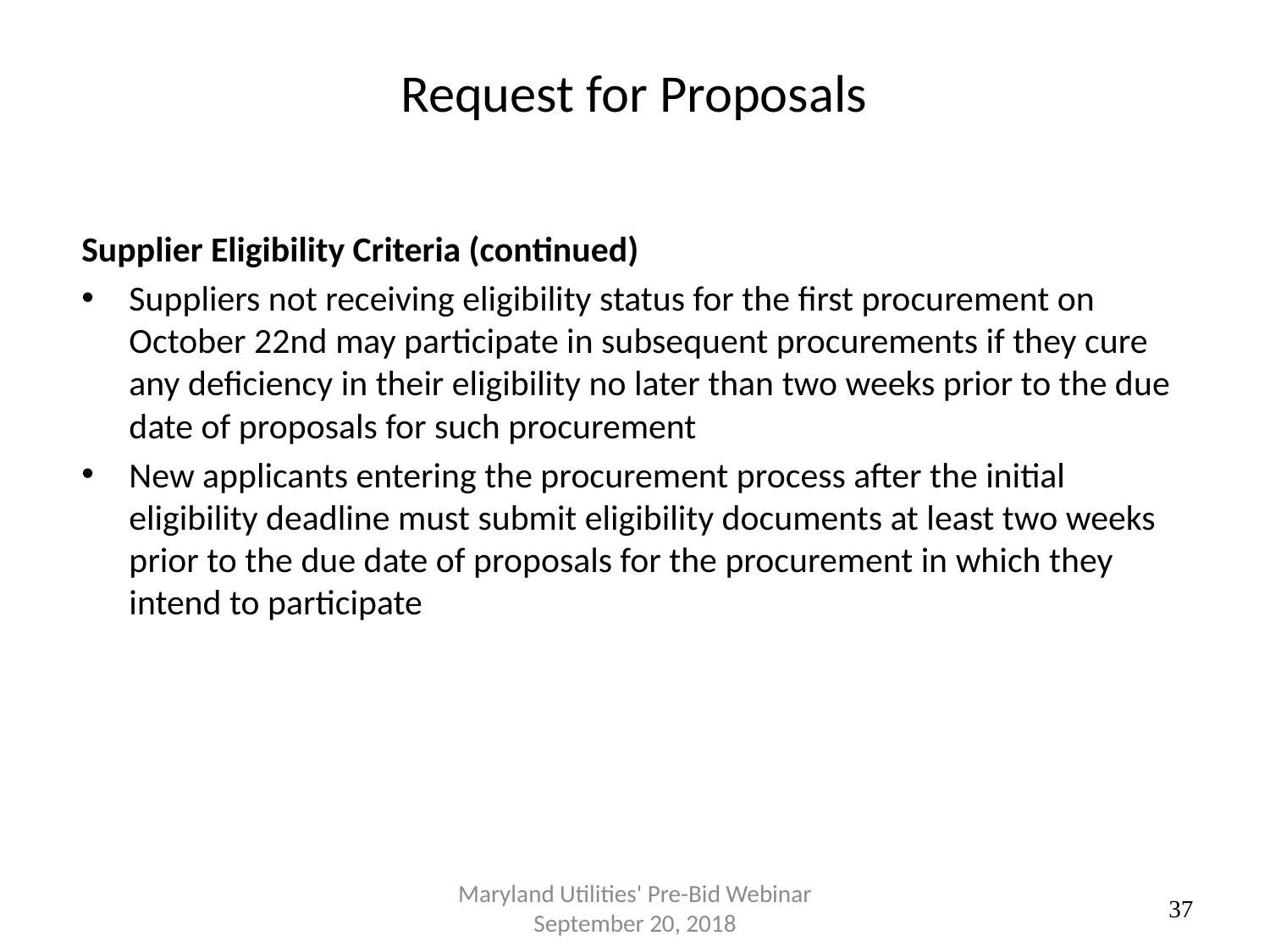

# Request for Proposals
Supplier Eligibility Criteria (continued)
Suppliers not receiving eligibility status for the first procurement on October 22nd may participate in subsequent procurements if they cure any deficiency in their eligibility no later than two weeks prior to the due date of proposals for such procurement
New applicants entering the procurement process after the initial eligibility deadline must submit eligibility documents at least two weeks prior to the due date of proposals for the procurement in which they intend to participate
Maryland Utilities' Pre-Bid Webinar September 20, 2018
37